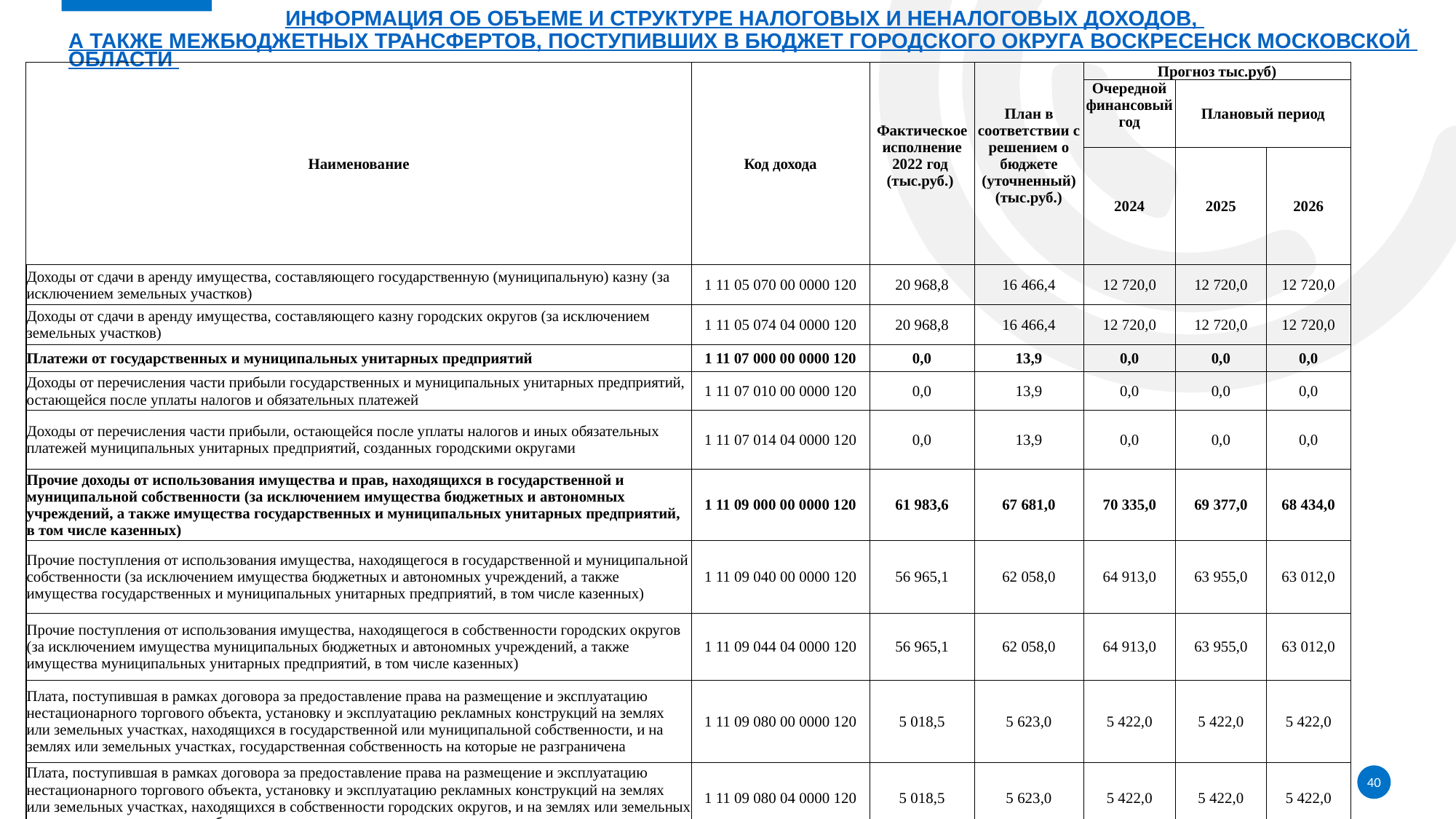

# Информация об объеме и структуре налоговых и неналоговых доходов, а также межбюджетных трансфертов, поступивших в бюджет городского округа Воскресенск Московской области
| Наименование | Код дохода | Фактическое исполнение 2022 год (тыс.руб.) | План в соответствии с решением о бюджете (уточненный) (тыс.руб.) | Прогноз тыс.руб) |  |  |
| --- | --- | --- | --- | --- | --- | --- |
|  |  |  |  | Очередной финансовый год | Плановый период |  |
|  |  |  |  | 2024 | 2025 | 2026 |
| Доходы от сдачи в аренду имущества, составляющего государственную (муниципальную) казну (за исключением земельных участков) | 1 11 05 070 00 0000 120 | 20 968,8 | 16 466,4 | 12 720,0 | 12 720,0 | 12 720,0 |
| Доходы от сдачи в аренду имущества, составляющего казну городских округов (за исключением земельных участков) | 1 11 05 074 04 0000 120 | 20 968,8 | 16 466,4 | 12 720,0 | 12 720,0 | 12 720,0 |
| Платежи от государственных и муниципальных унитарных предприятий | 1 11 07 000 00 0000 120 | 0,0 | 13,9 | 0,0 | 0,0 | 0,0 |
| Доходы от перечисления части прибыли государственных и муниципальных унитарных предприятий, остающейся после уплаты налогов и обязательных платежей | 1 11 07 010 00 0000 120 | 0,0 | 13,9 | 0,0 | 0,0 | 0,0 |
| Доходы от перечисления части прибыли, остающейся после уплаты налогов и иных обязательных платежей муниципальных унитарных предприятий, созданных городскими округами | 1 11 07 014 04 0000 120 | 0,0 | 13,9 | 0,0 | 0,0 | 0,0 |
| Прочие доходы от использования имущества и прав, находящихся в государственной и муниципальной собственности (за исключением имущества бюджетных и автономных учреждений, а также имущества государственных и муниципальных унитарных предприятий, в том числе казенных) | 1 11 09 000 00 0000 120 | 61 983,6 | 67 681,0 | 70 335,0 | 69 377,0 | 68 434,0 |
| Прочие поступления от использования имущества, находящегося в государственной и муниципальной собственности (за исключением имущества бюджетных и автономных учреждений, а также имущества государственных и муниципальных унитарных предприятий, в том числе казенных) | 1 11 09 040 00 0000 120 | 56 965,1 | 62 058,0 | 64 913,0 | 63 955,0 | 63 012,0 |
| Прочие поступления от использования имущества, находящегося в собственности городских округов (за исключением имущества муниципальных бюджетных и автономных учреждений, а также имущества муниципальных унитарных предприятий, в том числе казенных) | 1 11 09 044 04 0000 120 | 56 965,1 | 62 058,0 | 64 913,0 | 63 955,0 | 63 012,0 |
| Плата, поступившая в рамках договора за предоставление права на размещение и эксплуатацию нестационарного торгового объекта, установку и эксплуатацию рекламных конструкций на землях или земельных участках, находящихся в государственной или муниципальной собственности, и на землях или земельных участках, государственная собственность на которые не разграничена | 1 11 09 080 00 0000 120 | 5 018,5 | 5 623,0 | 5 422,0 | 5 422,0 | 5 422,0 |
| Плата, поступившая в рамках договора за предоставление права на размещение и эксплуатацию нестационарного торгового объекта, установку и эксплуатацию рекламных конструкций на землях или земельных участках, находящихся в собственности городских округов, и на землях или земельных участках, государственная собственность на которые не разграничена | 1 11 09 080 04 0000 120 | 5 018,5 | 5 623,0 | 5 422,0 | 5 422,0 | 5 422,0 |

40